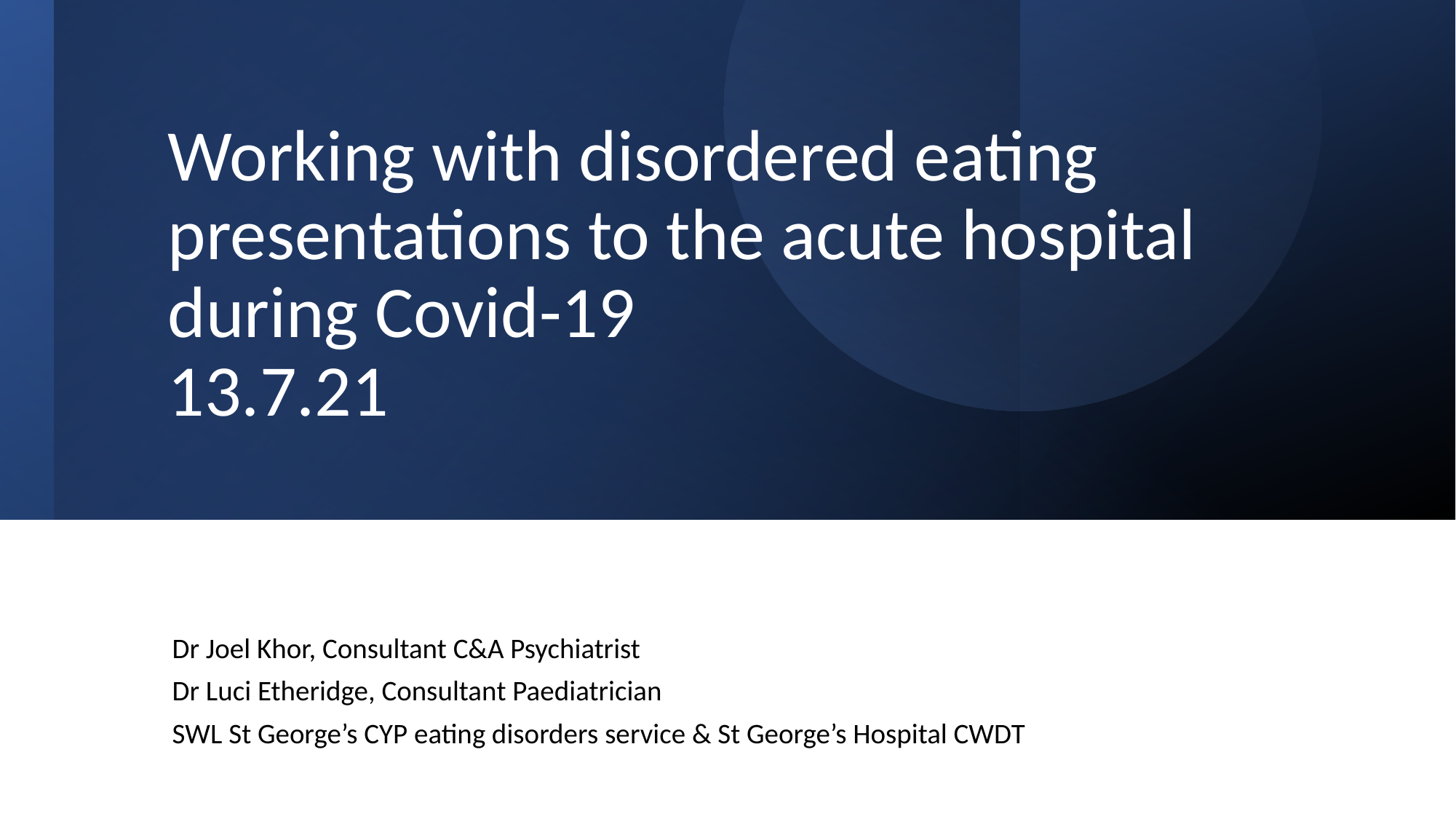

# Working with disordered eating presentations to the acute hospital during Covid-19 13.7.21

Dr Joel Khor, Consultant C&A Psychiatrist
Dr Luci Etheridge, Consultant Paediatrician
SWL St George’s CYP eating disorders service & St George’s Hospital CWDT